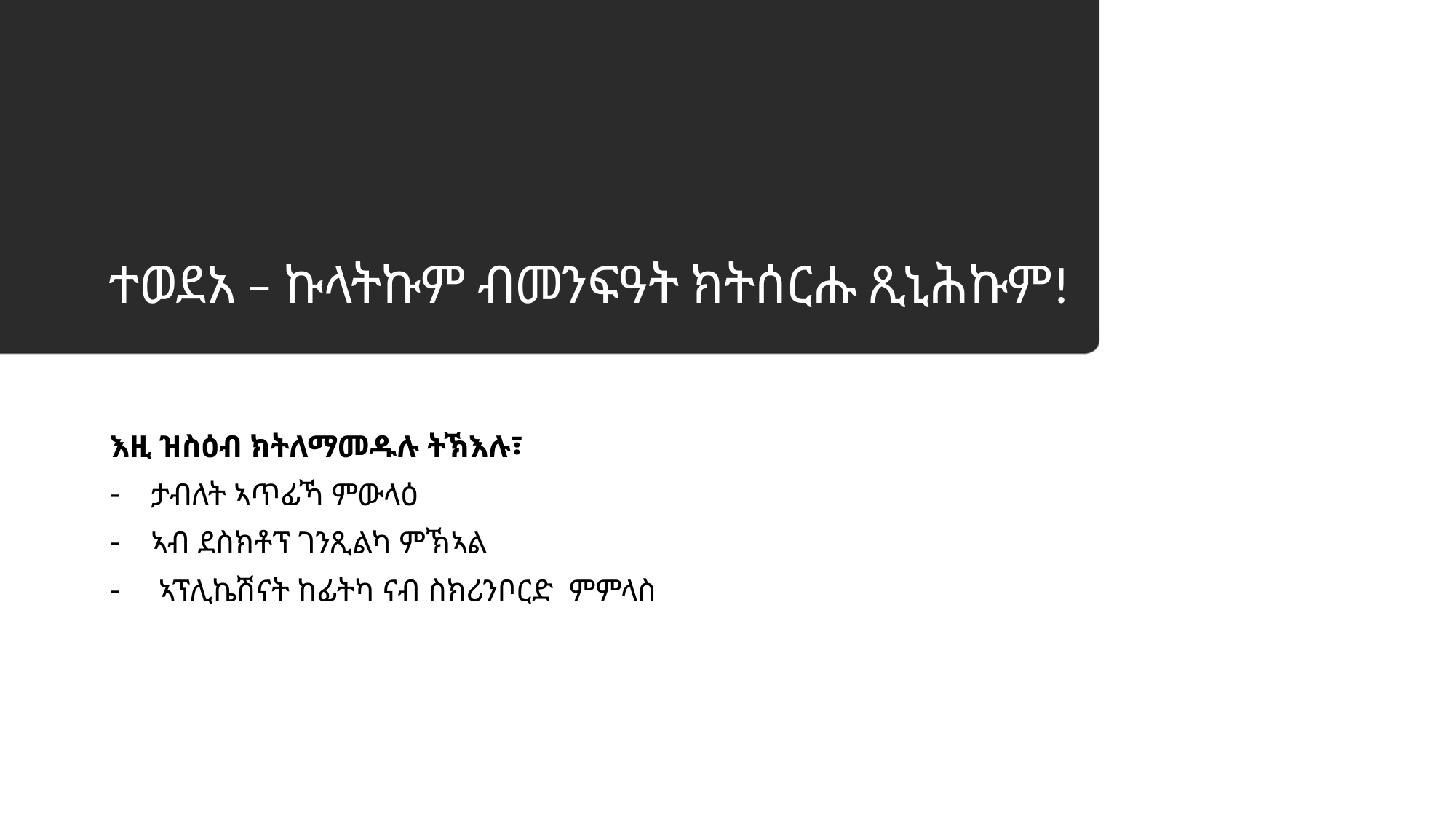

# ተወደአ – ኩላትኩም ብመንፍዓት ክትሰርሑ ጺኒሕኩም!
እዚ ዝስዕብ ክትለማመዱሉ ትኽእሉ፣
ታብለት ኣጥፊኻ ምውላዕ
ኣብ ደስክቶፕ ገንጺልካ ምኽኣል
 ኣፕሊኬሽናት ከፊትካ ናብ ስክሪንቦርድ  ምምላስ